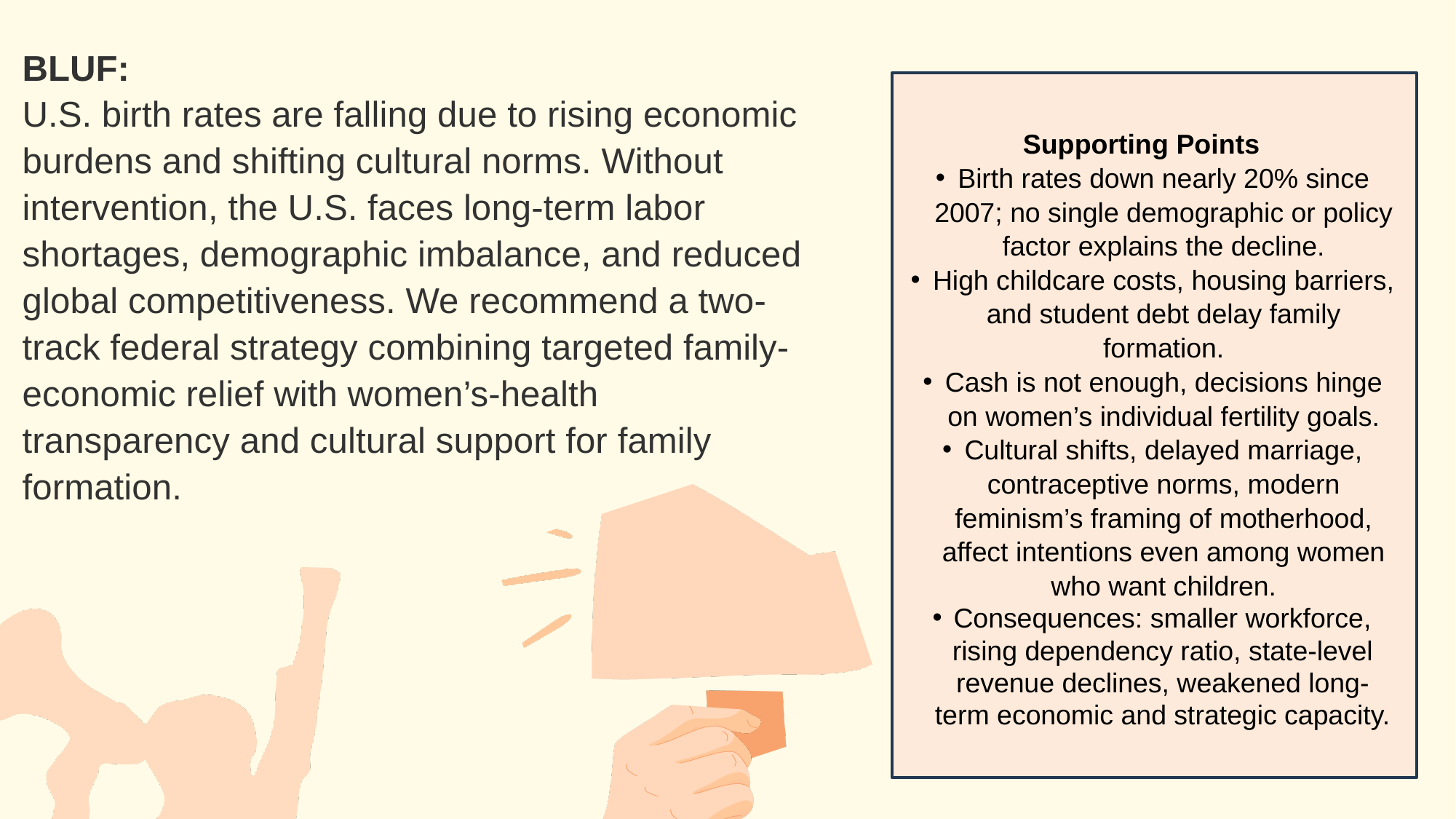

BLUF:
U.S. birth rates are falling due to rising economic burdens and shifting cultural norms. Without intervention, the U.S. faces long-term labor shortages, demographic imbalance, and reduced global competitiveness. We recommend a two-track federal strategy combining targeted family-economic relief with women’s-health transparency and cultural support for family formation.

Supporting Points
Birth rates down nearly 20% since 2007; no single demographic or policy factor explains the decline.
High childcare costs, housing barriers, and student debt delay family formation.
Cash is not enough, decisions hinge on women’s individual fertility goals.
Cultural shifts, delayed marriage, contraceptive norms, modern feminism’s framing of motherhood, affect intentions even among women who want children.
Consequences: smaller workforce, rising dependency ratio, state-level revenue declines, weakened long-term economic and strategic capacity.